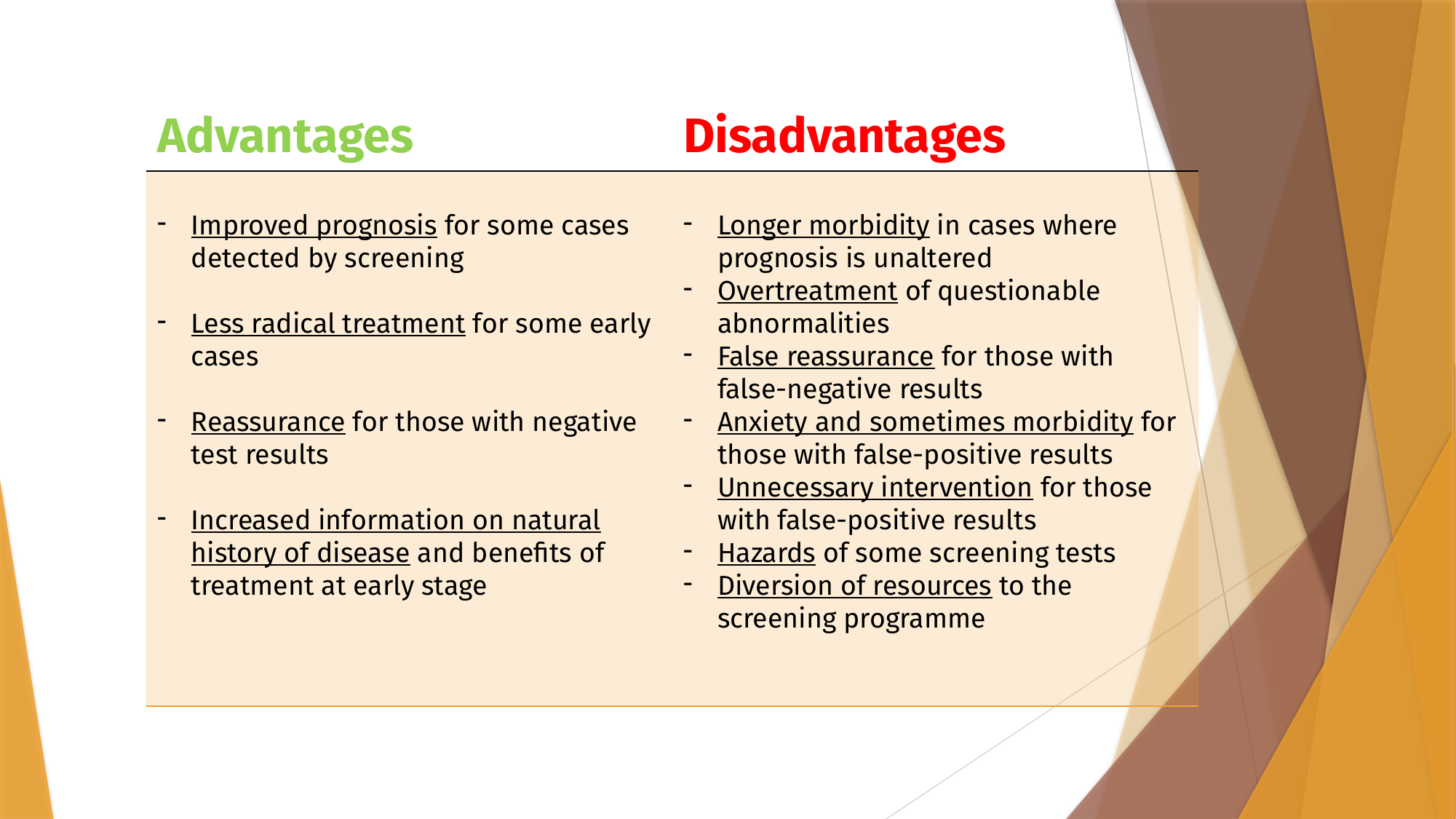

| Advantages | Disadvantages |
| --- | --- |
| Improved prognosis for some cases detected by screening Less radical treatment for some early cases Reassurance for those with negative test results Increased information on natural history of disease and benefits of treatment at early stage | Longer morbidity in cases where prognosis is unaltered Overtreatment of questionable abnormalities False reassurance for those with false-negative results Anxiety and sometimes morbidity for those with false-positive results Unnecessary intervention for those with false-positive results Hazards of some screening tests Diversion of resources to the screening programme |